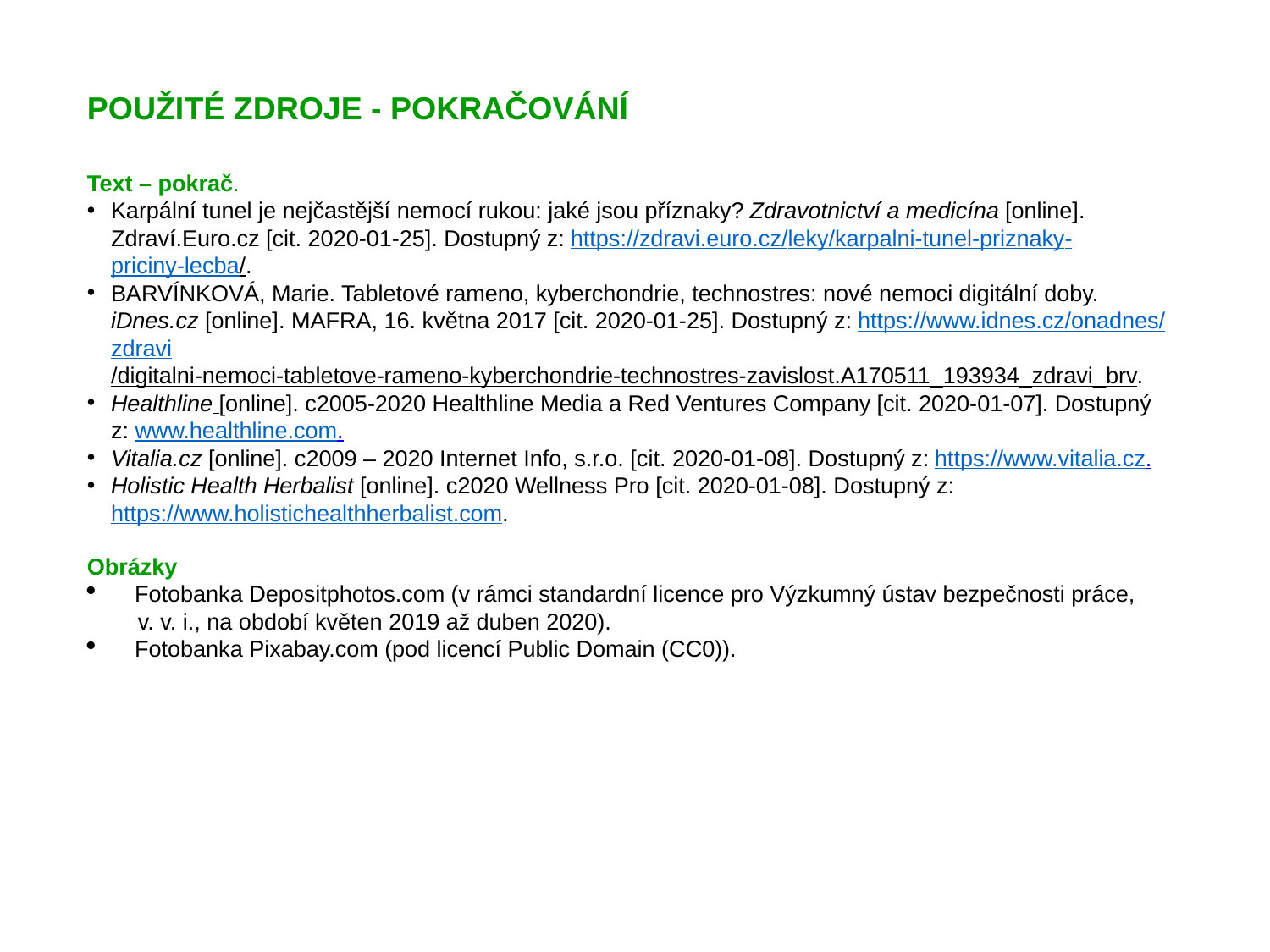

Použité zdroje - pokračování
Text – pokrač.
Karpální tunel je nejčastější nemocí rukou: jaké jsou příznaky? Zdravotnictví a medicína [online]. Zdraví.Euro.cz [cit. 2020-01-25]. Dostupný z: https://zdravi.euro.cz/leky/karpalni-tunel-priznaky-priciny-lecba/.
BARVÍNKOVÁ, Marie. Tabletové rameno, kyberchondrie, technostres: nové nemoci digitální doby. iDnes.cz [online]. MAFRA, 16. května 2017 [cit. 2020-01-25]. Dostupný z: https://www.idnes.cz/onadnes/zdravi/digitalni-nemoci-tabletove-rameno-kyberchondrie-technostres-zavislost.A170511_193934_zdravi_brv.
Healthline [online]. c2005-2020 Healthline Media a Red Ventures Company [cit. 2020-01-07]. Dostupný z: www.healthline.com.
Vitalia.cz [online]. c2009 – 2020 Internet Info, s.r.o. [cit. 2020-01-08]. Dostupný z: https://www.vitalia.cz.
Holistic Health Herbalist [online]. c2020 Wellness Pro [cit. 2020-01-08]. Dostupný z: https://www.holistichealthherbalist.com.
Obrázky
Fotobanka Depositphotos.com (v rámci standardní licence pro Výzkumný ústav bezpečnosti práce,
        v. v. i., na období květen 2019 až duben 2020).
Fotobanka Pixabay.com (pod licencí Public Domain (CC0)).